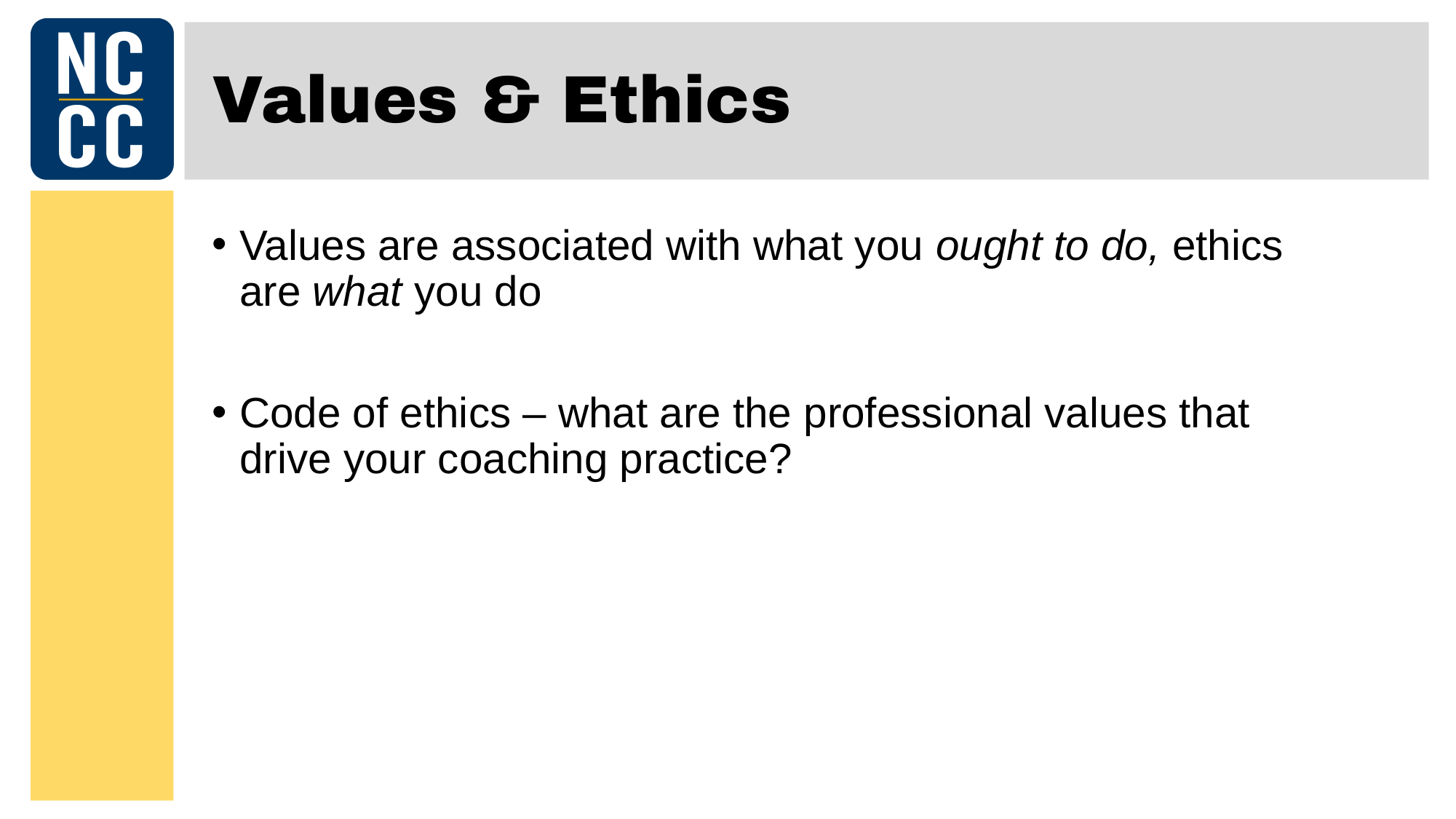

# Values & Ethics
Values are associated with what you ought to do, ethics are what you do

Code of ethics – what are the professional values that drive your coaching practice?